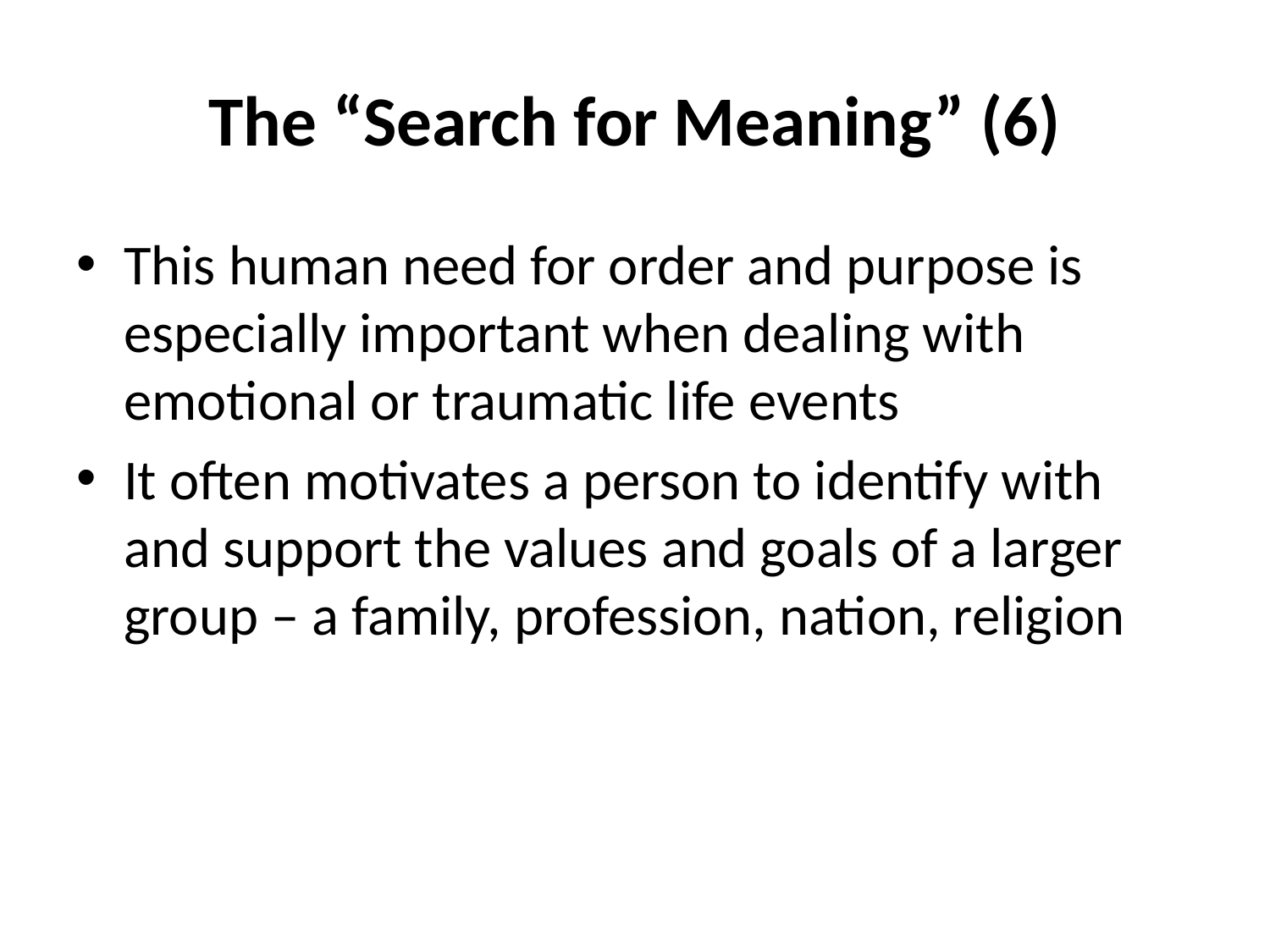

# The “Search for Meaning” (6)
This human need for order and purpose is especially important when dealing with emotional or traumatic life events
It often motivates a person to identify with and support the values and goals of a larger group – a family, profession, nation, religion